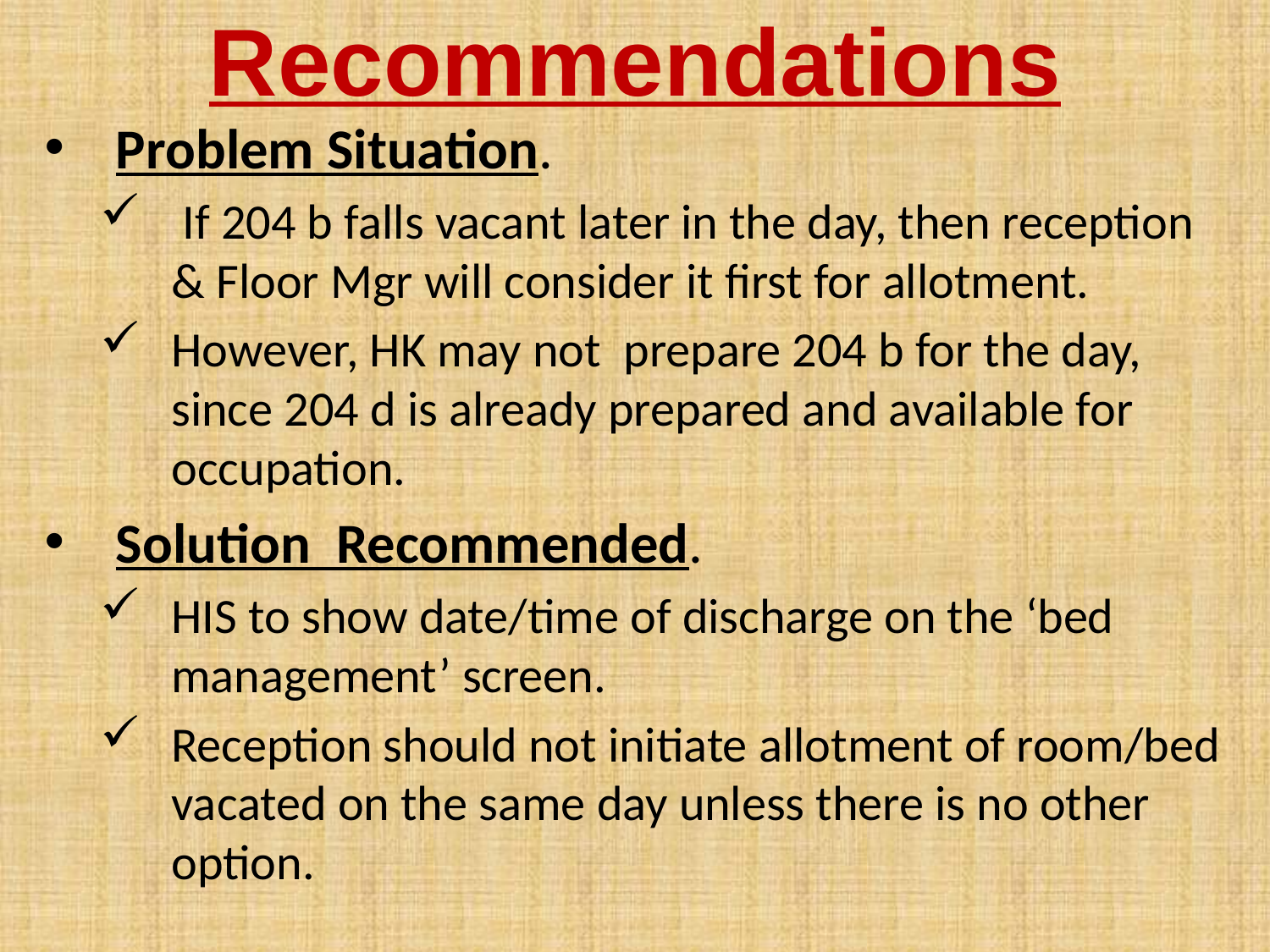

# Recommendations
Problem Situation.
 If 204 b falls vacant later in the day, then reception & Floor Mgr will consider it first for allotment.
However, HK may not  prepare 204 b for the day, since 204 d is already prepared and available for occupation.
Solution  Recommended.
HIS to show date/time of discharge on the ‘bed management’ screen.
Reception should not initiate allotment of room/bed vacated on the same day unless there is no other option.